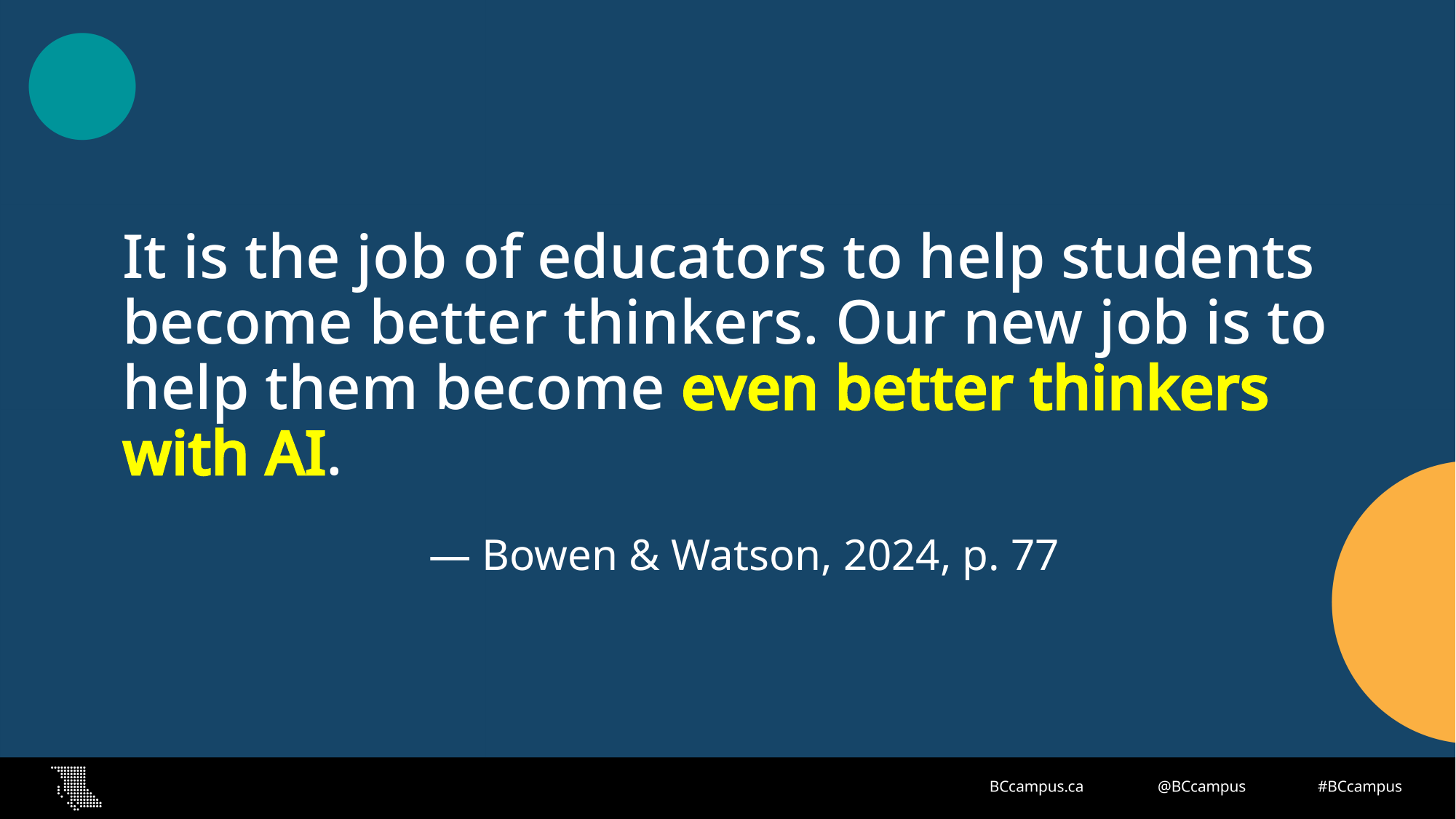

# It is the job of educators to help students become better thinkers. Our new job is to help them become even better thinkers with AI.
— Bowen & Watson, 2024, p. 77